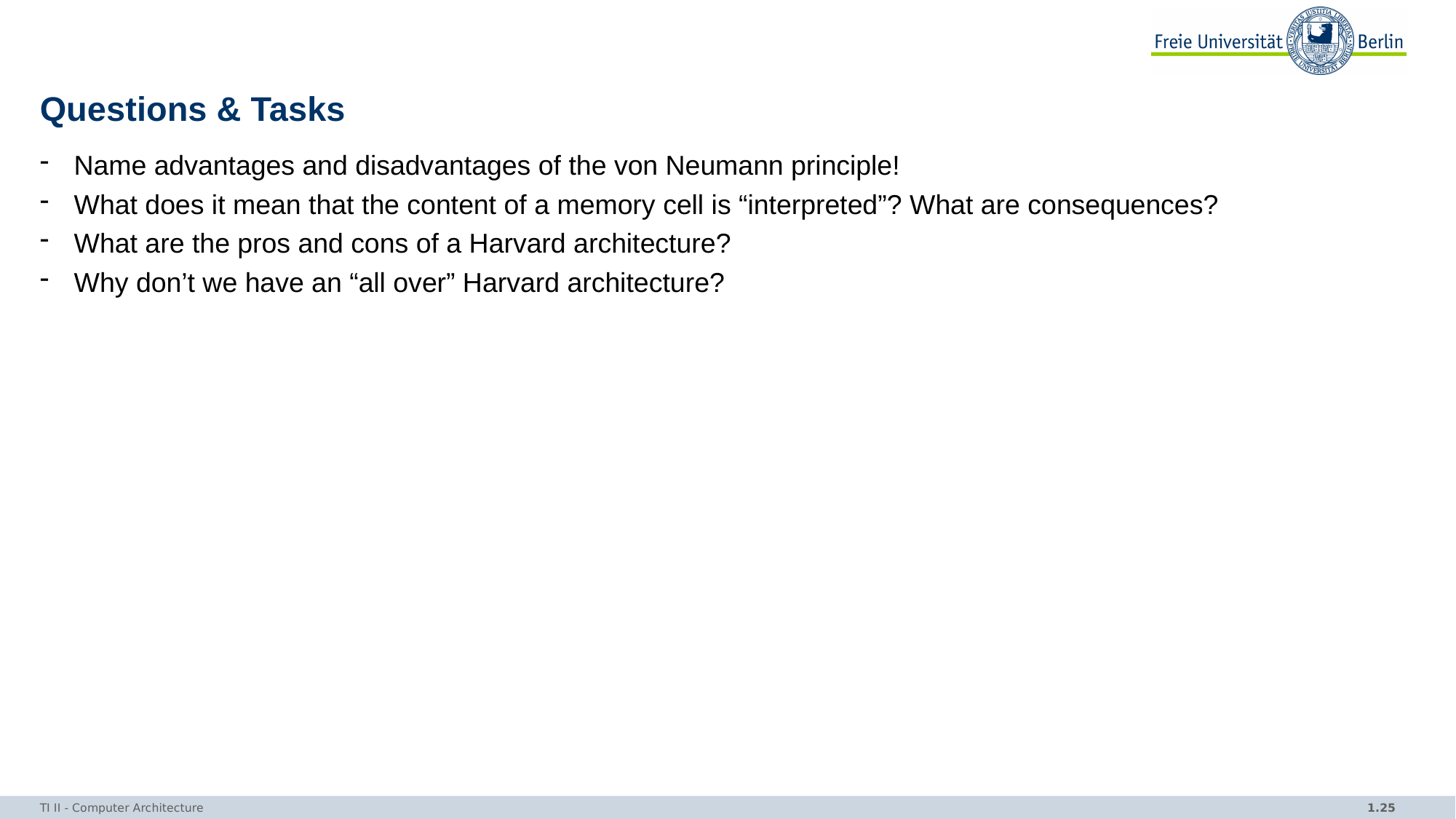

# Questions & Tasks
Name advantages and disadvantages of the von Neumann principle!
What does it mean that the content of a memory cell is “interpreted”? What are consequences?
What are the pros and cons of a Harvard architecture?
Why don’t we have an “all over” Harvard architecture?

TI II - Computer Architecture